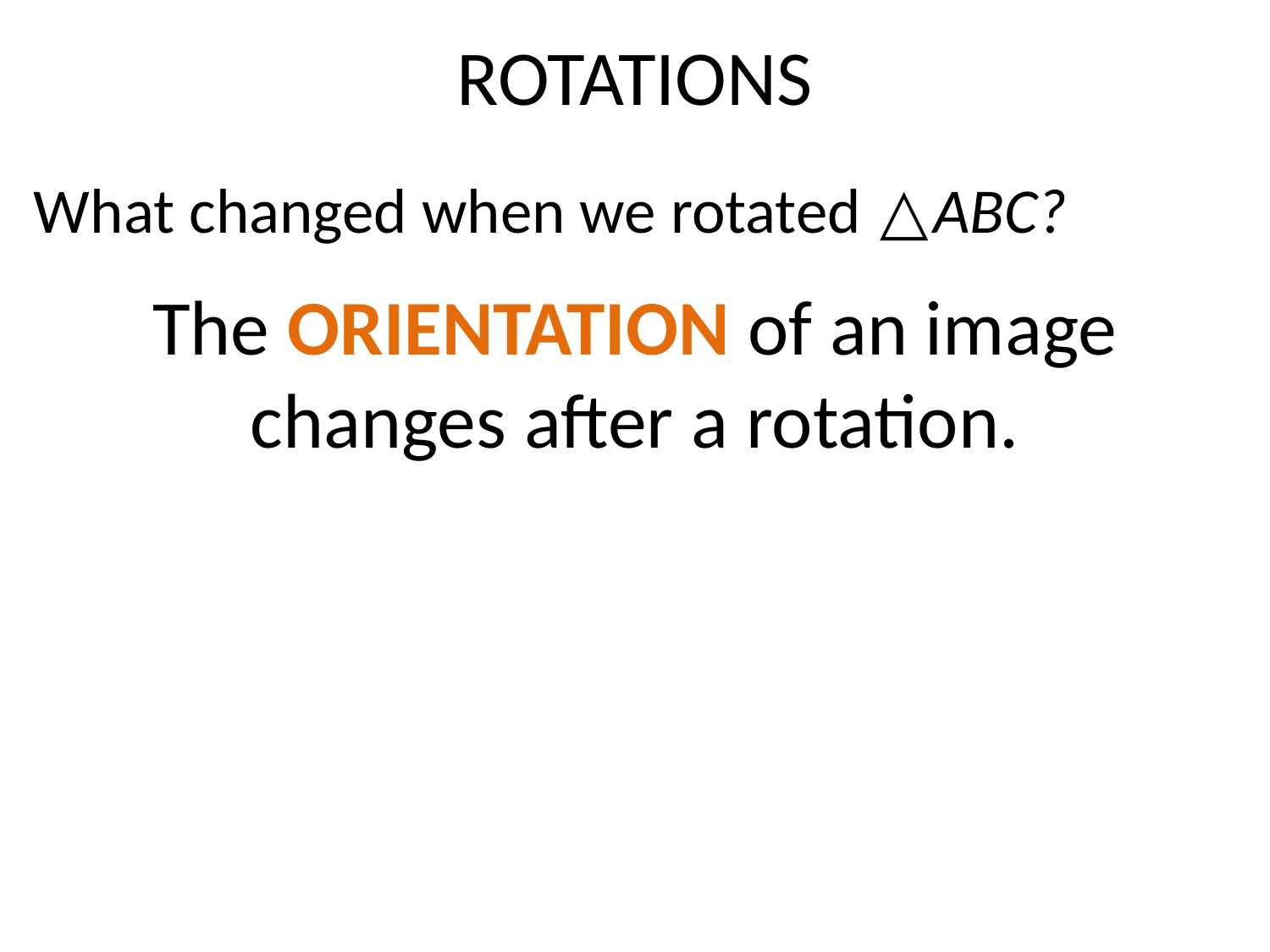

# ROTATIONS
What changed when we rotated △ABC?
The ORIENTATION of an image changes after a rotation.